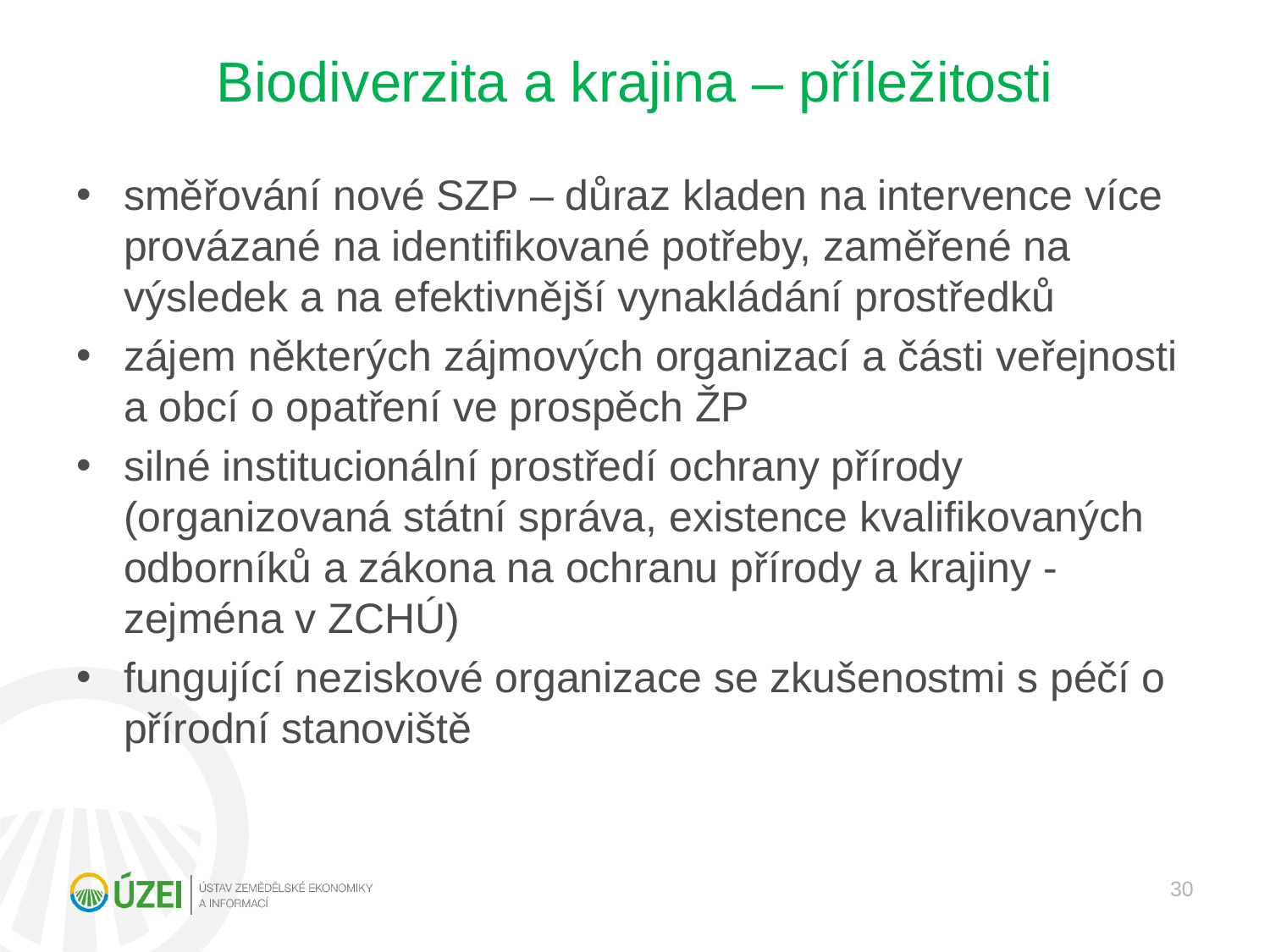

# Biodiverzita a krajina – příležitosti
směřování nové SZP – důraz kladen na intervence více provázané na identifikované potřeby, zaměřené na výsledek a na efektivnější vynakládání prostředků
zájem některých zájmových organizací a části veřejnosti a obcí o opatření ve prospěch ŽP
silné institucionální prostředí ochrany přírody (organizovaná státní správa, existence kvalifikovaných odborníků a zákona na ochranu přírody a krajiny - zejména v ZCHÚ)
fungující neziskové organizace se zkušenostmi s péčí o přírodní stanoviště

30